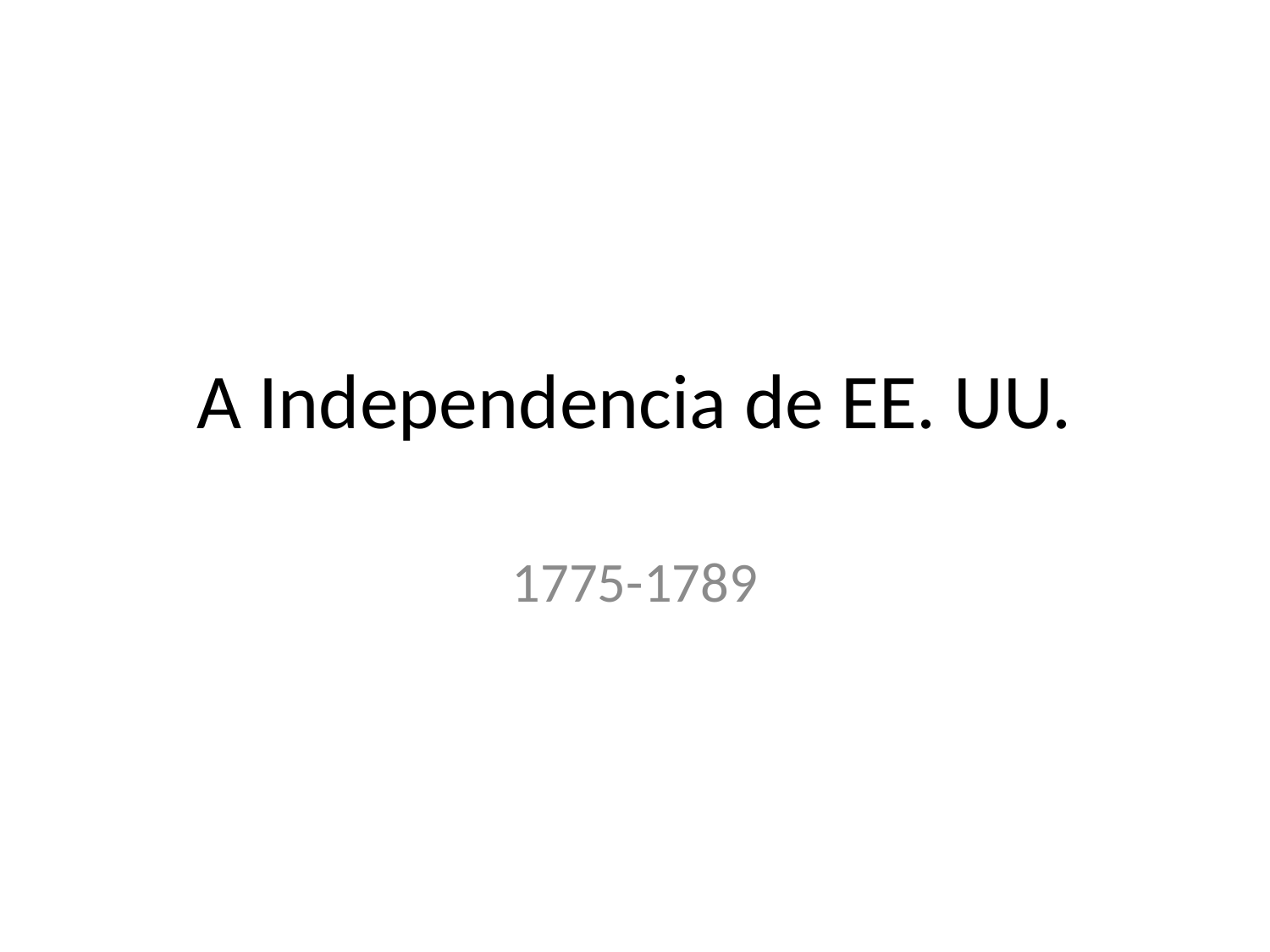

# A Independencia de EE. UU.
1775-1789